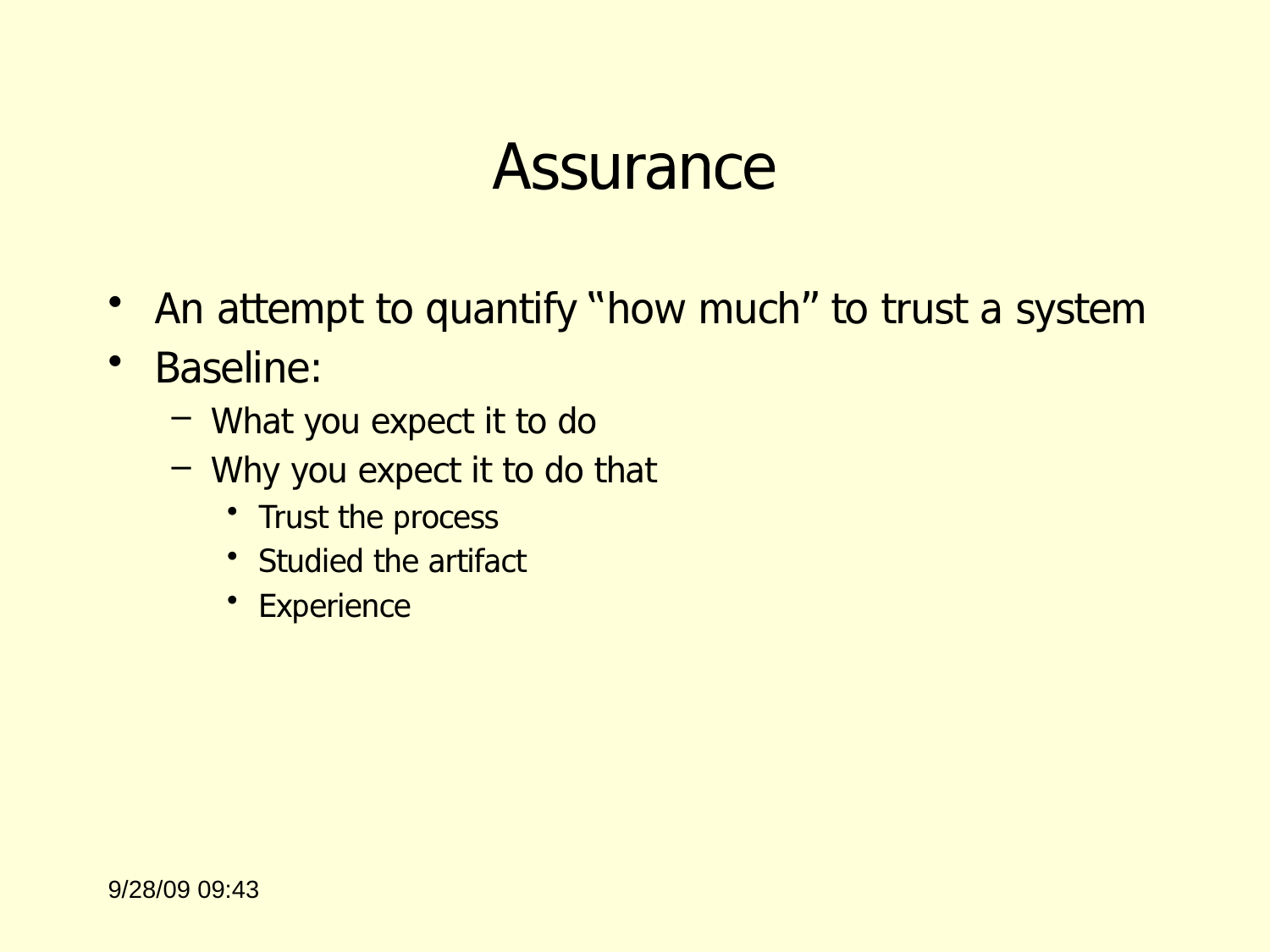

# Assurance
An attempt to quantify “how much” to trust a system
Baseline:
What you expect it to do
Why you expect it to do that
Trust the process
Studied the artifact
Experience
9/28/09 09:43